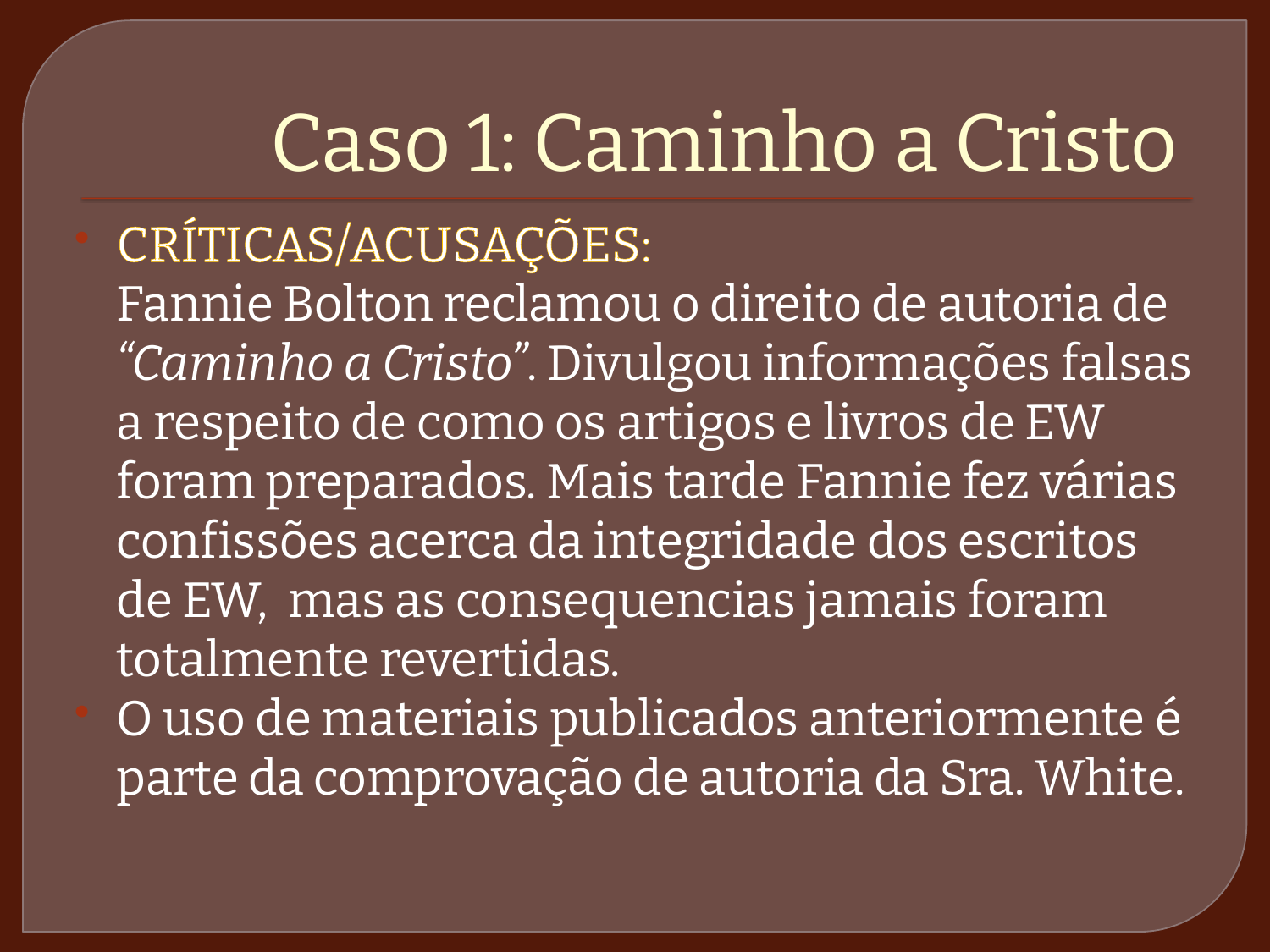

# Caso 1: Caminho a Cristo
CRÍTICAS/ACUSAÇÕES:
	Fannie Bolton reclamou o direito de autoria de “Caminho a Cristo”. Divulgou informações falsas a respeito de como os artigos e livros de EW foram preparados. Mais tarde Fannie fez várias confissões acerca da integridade dos escritos de EW,  mas as consequencias jamais foram totalmente revertidas.
O uso de materiais publicados anteriormente é parte da comprovação de autoria da Sra. White.